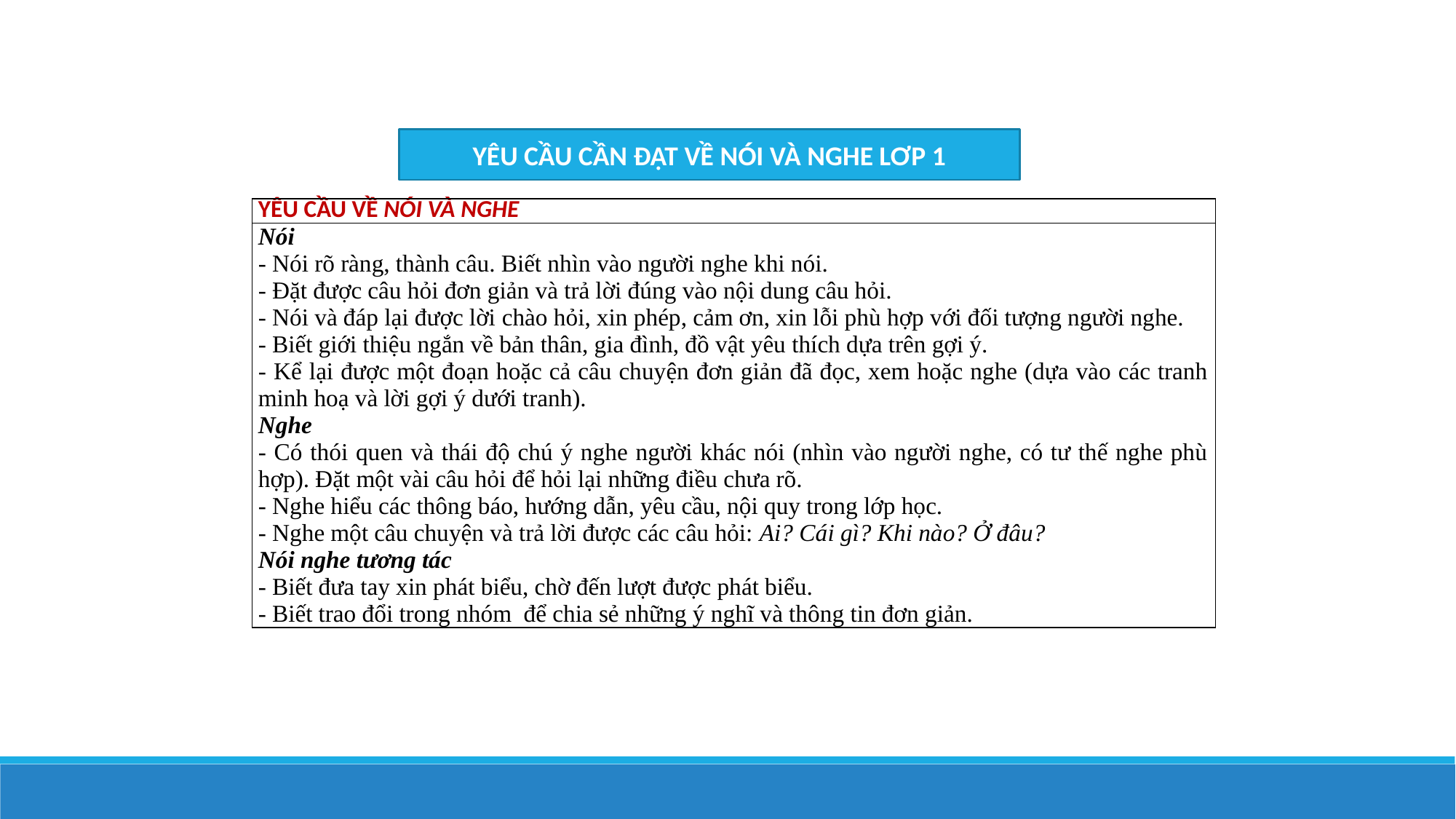

YÊU CẦU CẦN ĐẠT VỀ NÓI VÀ NGHE LƠP 1
| YÊU CẦU VỀ NÓI VÀ NGHE |
| --- |
| Nói - Nói rõ ràng, thành câu. Biết nhìn vào người nghe khi nói. - Đặt được câu hỏi đơn giản và trả lời đúng vào nội dung câu hỏi. - Nói và đáp lại được lời chào hỏi, xin phép, cảm ơn, xin lỗi phù hợp với đối tượng người nghe. - Biết giới thiệu ngắn về bản thân, gia đình, đồ vật yêu thích dựa trên gợi ý. - Kể lại được một đoạn hoặc cả câu chuyện đơn giản đã đọc, xem hoặc nghe (dựa vào các tranh minh hoạ và lời gợi ý dưới tranh). Nghe - Có thói quen và thái độ chú ý nghe người khác nói (nhìn vào người nghe, có tư thế nghe phù hợp). Đặt một vài câu hỏi để hỏi lại những điều chưa rõ. - Nghe hiểu các thông báo, hướng dẫn, yêu cầu, nội quy trong lớp học. - Nghe một câu chuyện và trả lời được các câu hỏi: Ai? Cái gì? Khi nào? Ở đâu? Nói nghe tương tác - Biết đưa tay xin phát biểu, chờ đến lượt được phát biểu. - Biết trao đổi trong nhóm để chia sẻ những ý nghĩ và thông tin đơn giản. |